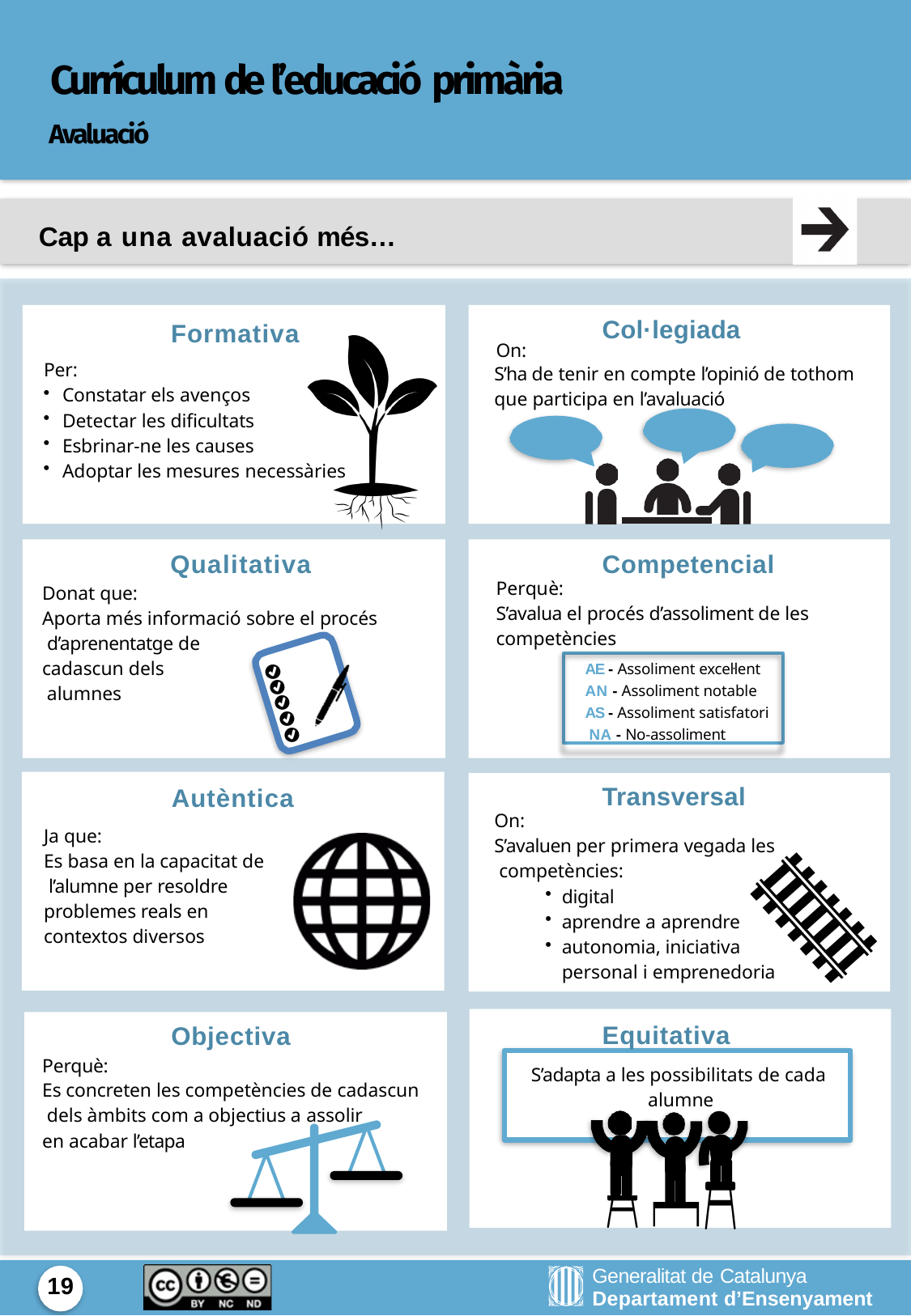

# Currículum de l’educació primària
Avaluació

Cap a una avaluació més…

Formativa
Per:
Constatar els avenços
Detectar les dificultats
Esbrinar-ne les causes
Adoptar les mesures necessàries

Col·legiada
S’ha de tenir en compte l’opinió de tothom  que participa en l’avaluació

On:

Qualitativa
Donat que:
Aporta més informació sobre el procés  d’aprenentatge de
cadascun dels  alumnes
Competencial
S’avalua el procés d’assoliment de les  competències
Perquè:

AE - Assoliment excel·lent  AN - Assoliment notable  AS - Assoliment satisfatori  NA - No-assoliment

Autèntica
Ja que:
Es basa en la capacitat de  l’alumne per resoldre  problemes reals en  contextos diversos

Transversal
S’avaluen per primera vegada les  competències:
digital
aprendre a aprendre
autonomia, iniciativa  personal i emprenedoria

Equitativa
S’adapta a les possibilitats de cada  alumne
On:

Objectiva
Perquè:
Es concreten les competències de cadascun  dels àmbits com a objectius a assolir
en acabar l’etapa

Generalitat de Catalunya
Departament d’Ensenyament

19